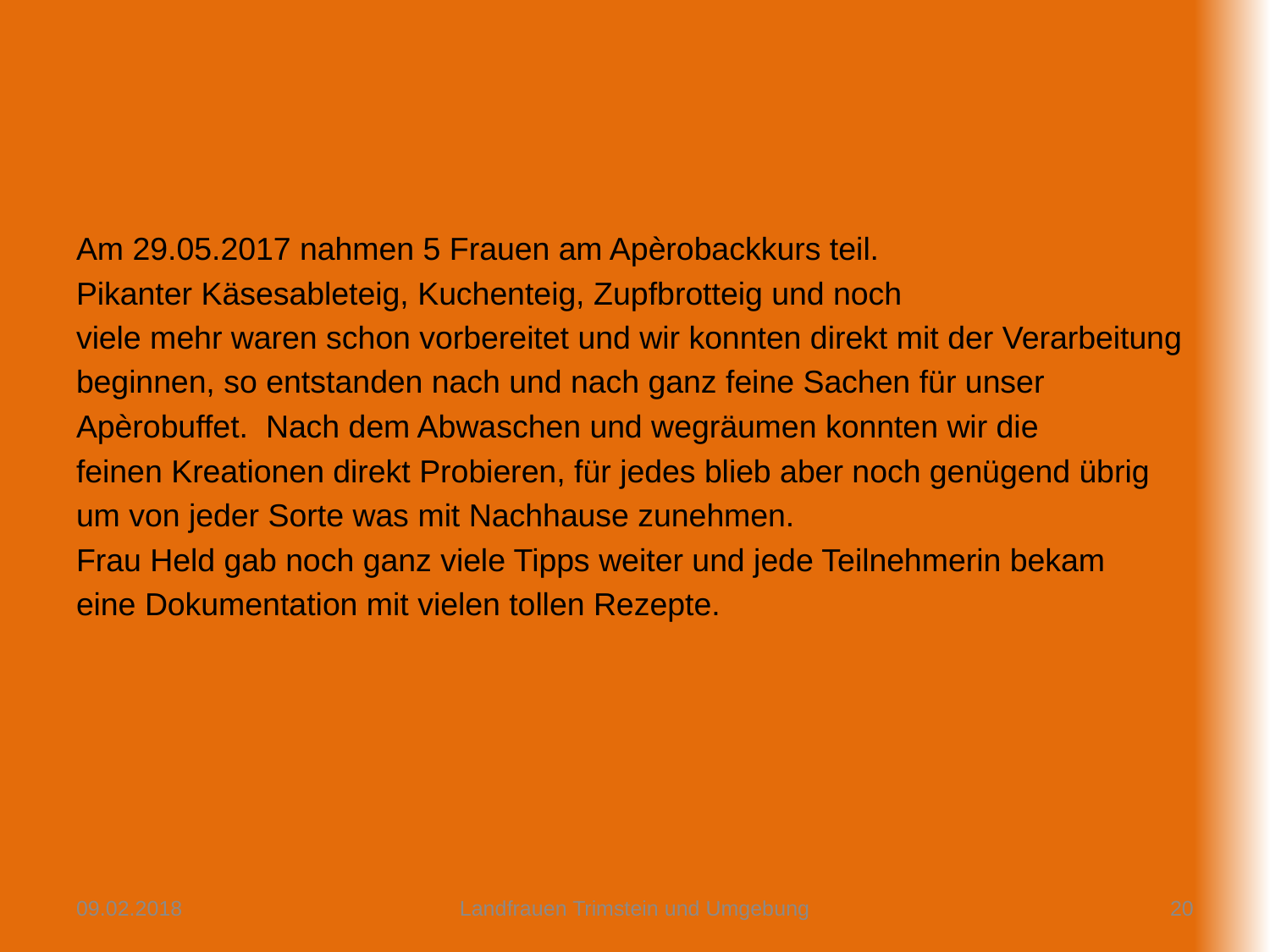

Am 29.05.2017 nahmen 5 Frauen am Apèrobackkurs teil.
Pikanter Käsesableteig, Kuchenteig, Zupfbrotteig und noch
viele mehr waren schon vorbereitet und wir konnten direkt mit der Verarbeitung
beginnen, so entstanden nach und nach ganz feine Sachen für unser
Apèrobuffet.  Nach dem Abwaschen und wegräumen konnten wir die
feinen Kreationen direkt Probieren, für jedes blieb aber noch genügend übrig
um von jeder Sorte was mit Nachhause zunehmen.
Frau Held gab noch ganz viele Tipps weiter und jede Teilnehmerin bekam
eine Dokumentation mit vielen tollen Rezepte.
09.02.2018
Landfrauen Trimstein und Umgebung
20